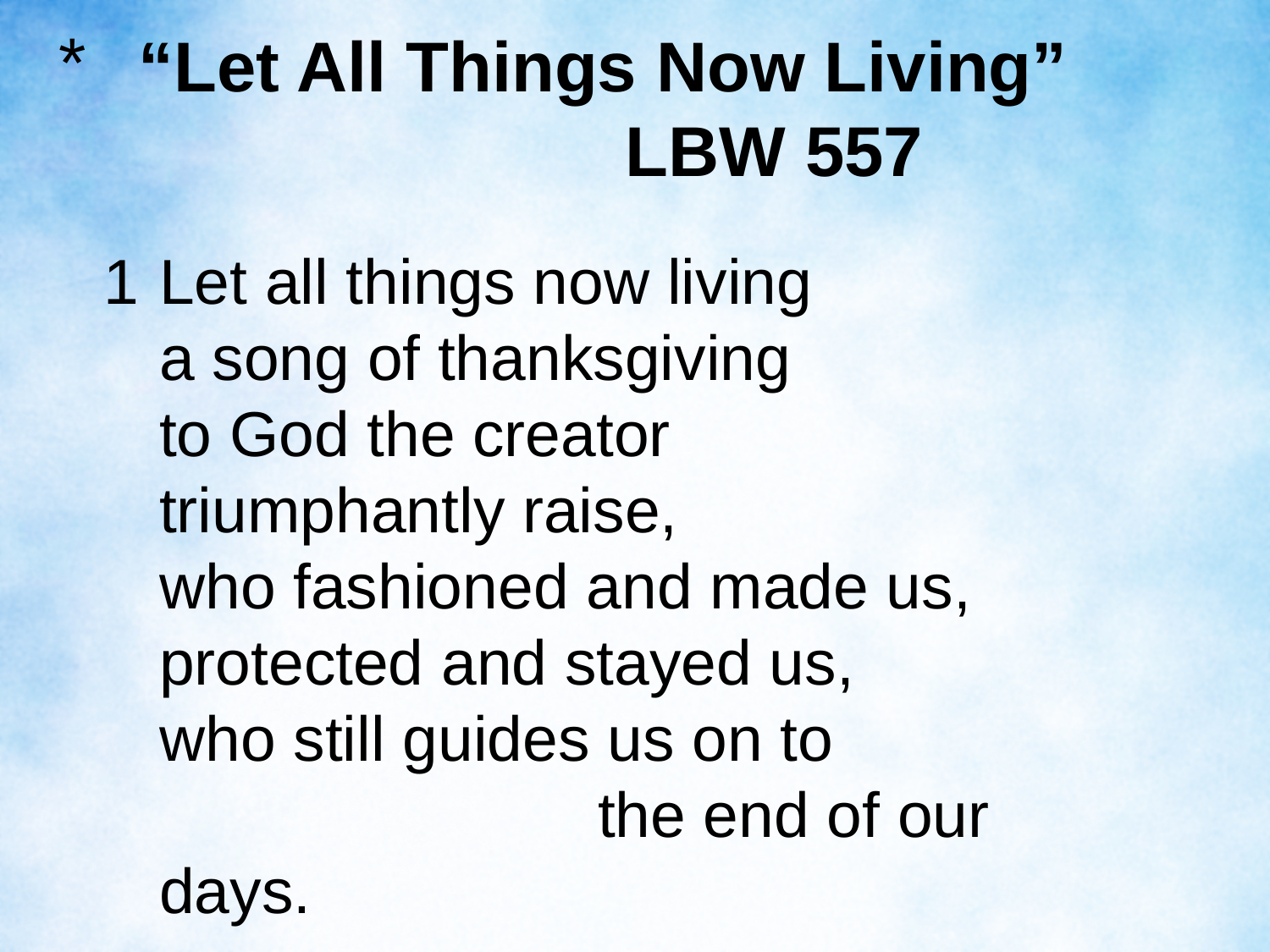

“Let All Things Now Living”	              LBW 557
1	Let all things now living
	a song of thanksgiving
	to God the creator                    triumphantly raise,
	who fashioned and made us,
	protected and stayed us,
	who still guides us on to                                      the end of our days.